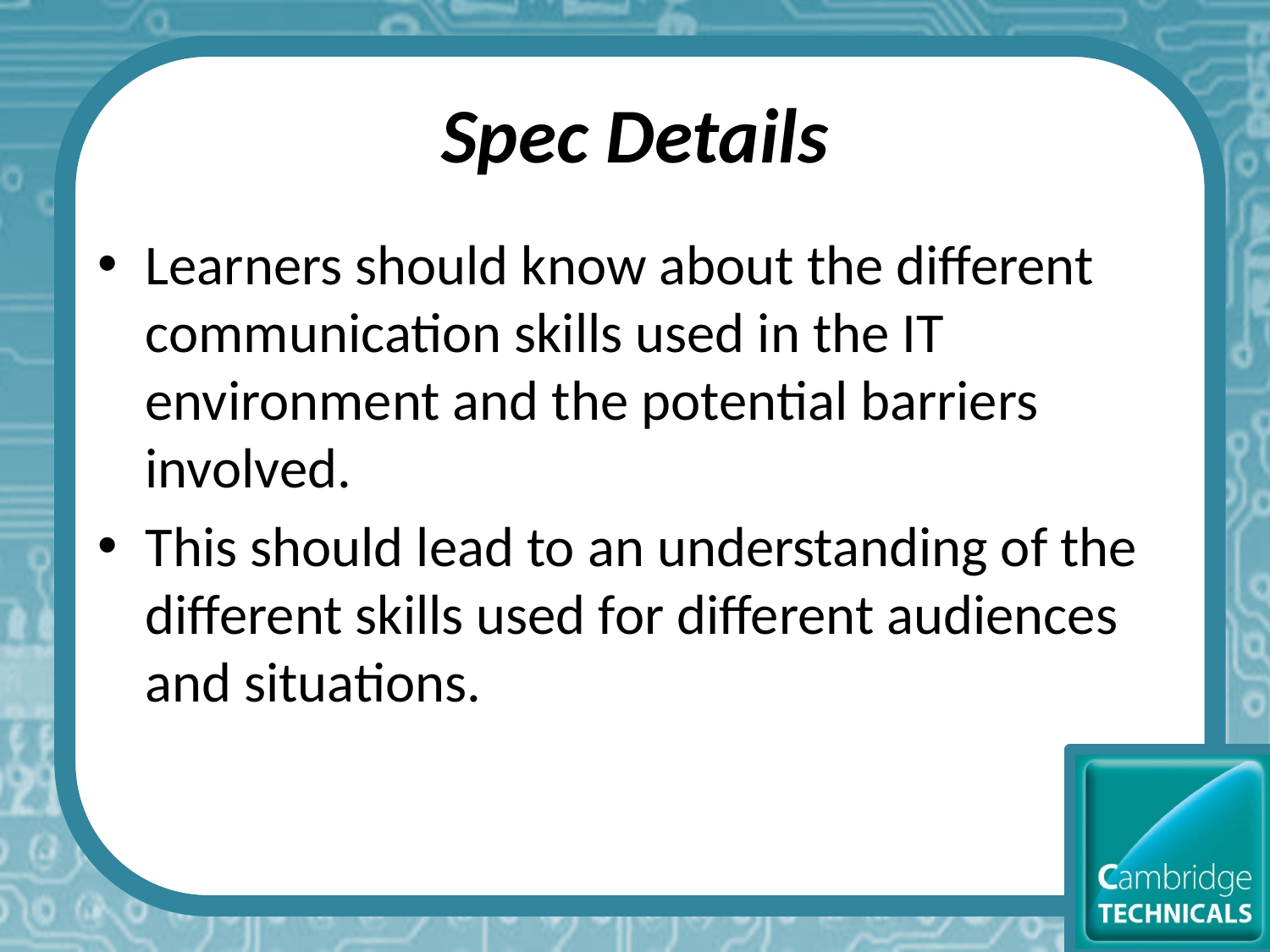

# Spec Details
Learners should know about the different communication skills used in the IT environment and the potential barriers involved.
This should lead to an understanding of the different skills used for different audiences and situations.